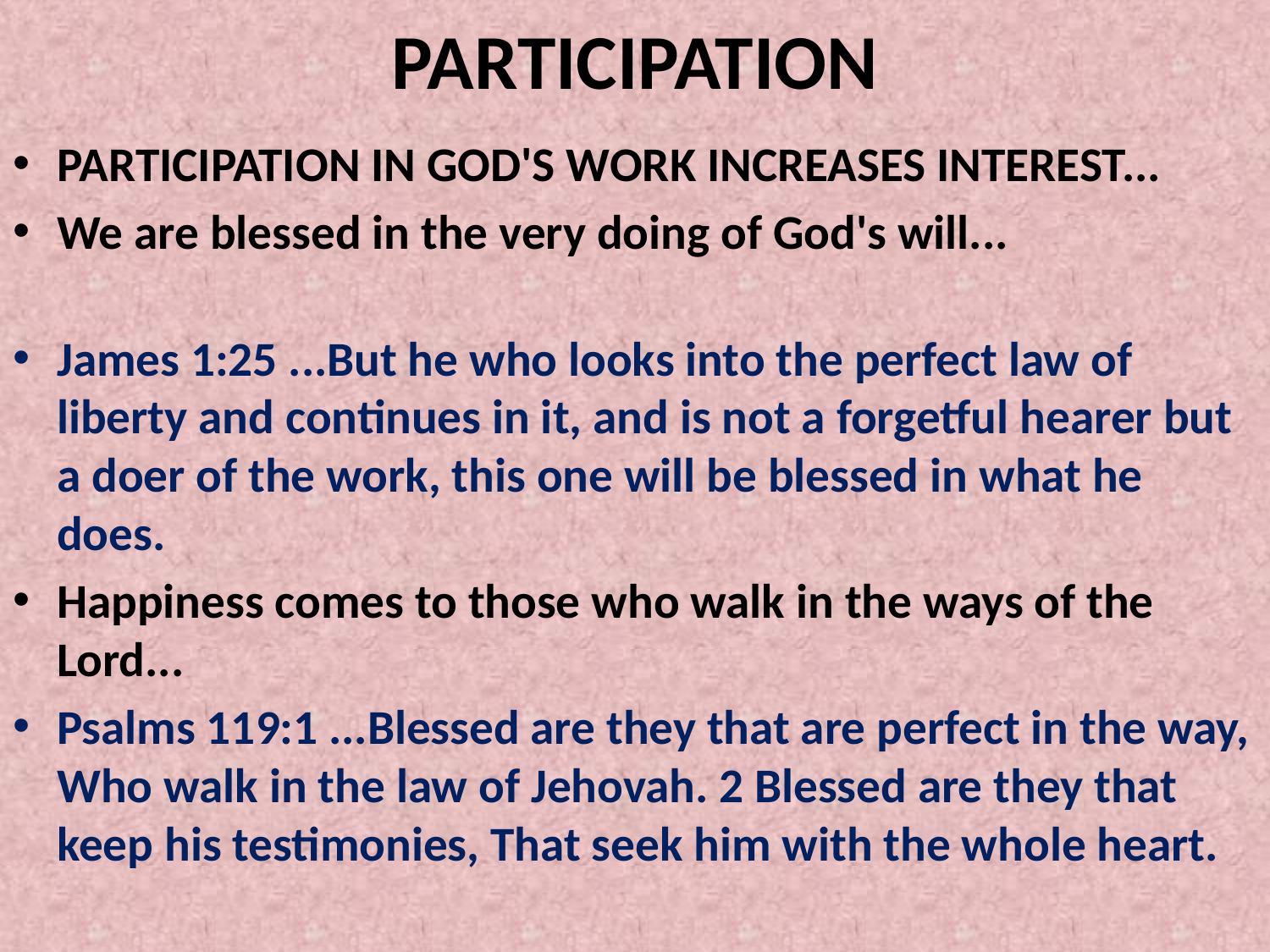

# PARTICIPATION
PARTICIPATION IN GOD'S WORK INCREASES INTEREST...
We are blessed in the very doing of God's will...
James 1:25 ...But he who looks into the perfect law of liberty and continues in it, and is not a forgetful hearer but a doer of the work, this one will be blessed in what he does.
Happiness comes to those who walk in the ways of the Lord...
Psalms 119:1 ...Blessed are they that are perfect in the way, Who walk in the law of Jehovah. 2 Blessed are they that keep his testimonies, That seek him with the whole heart.